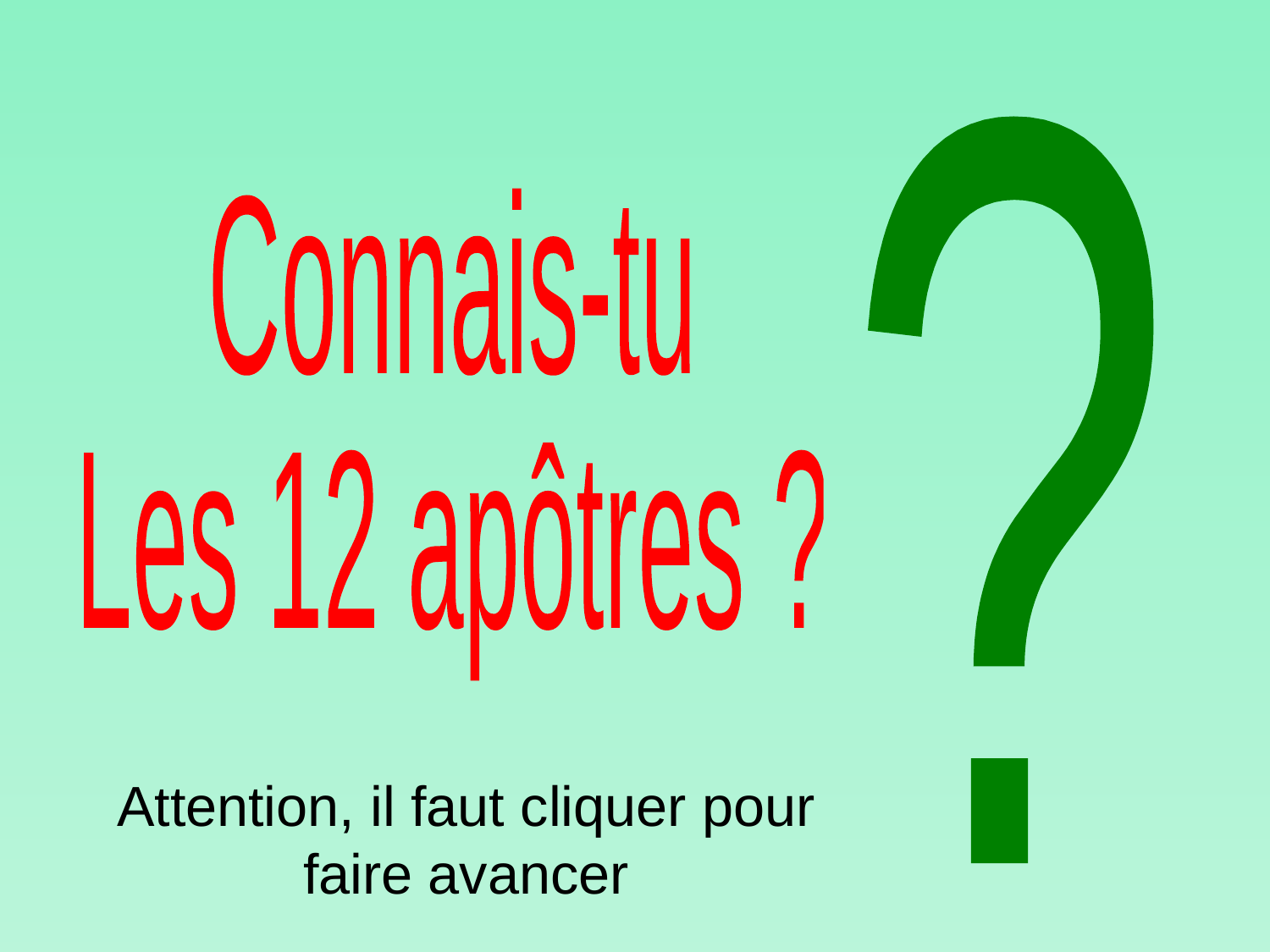

?
Connais-tu
Les 12 apôtres ?
Attention, il faut cliquer pour faire avancer